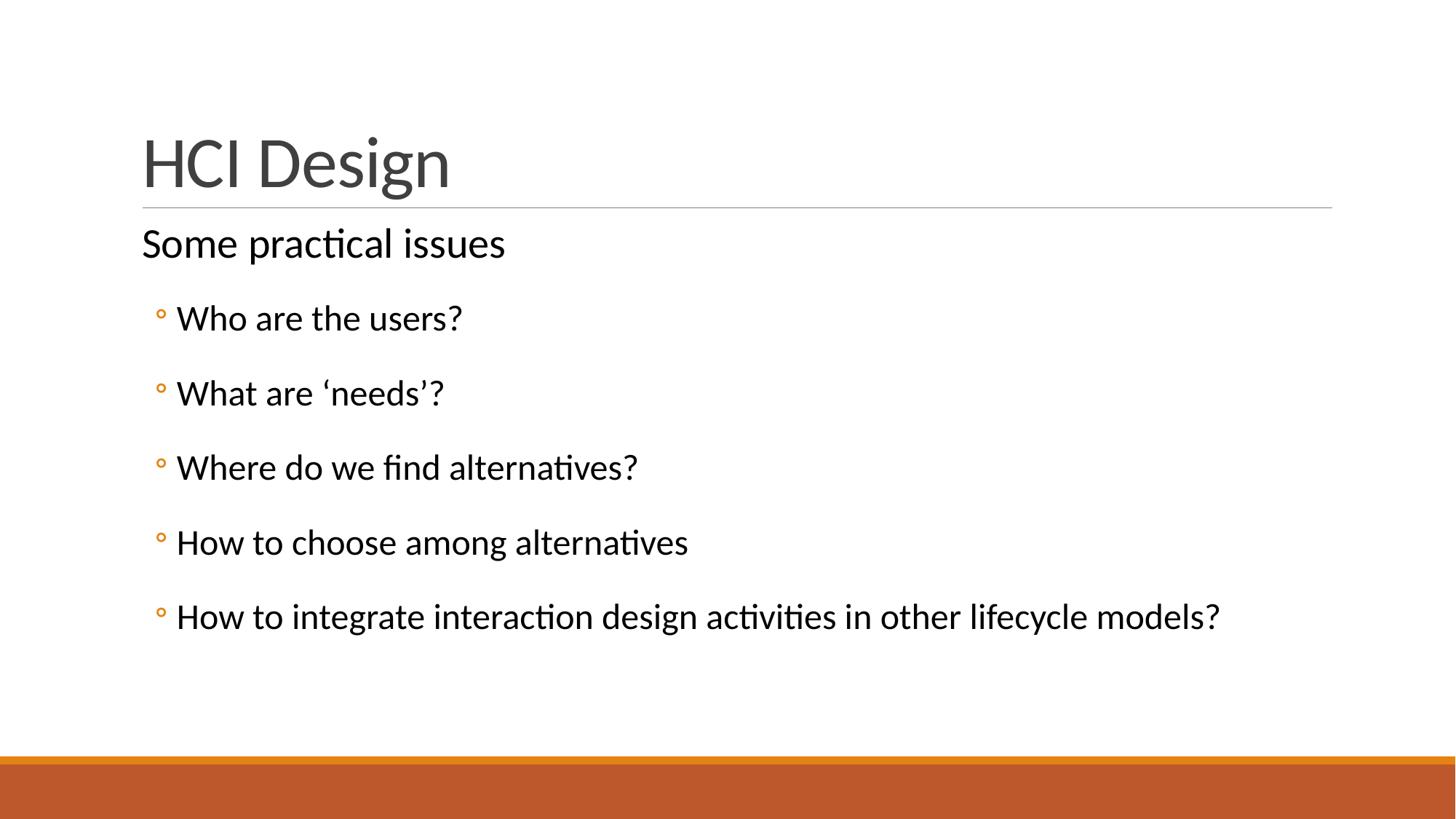

# HCI Design
Some practical issues
Who are the users?
What are ‘needs’?
Where do we find alternatives?
How to choose among alternatives
How to integrate interaction design activities in other lifecycle models?